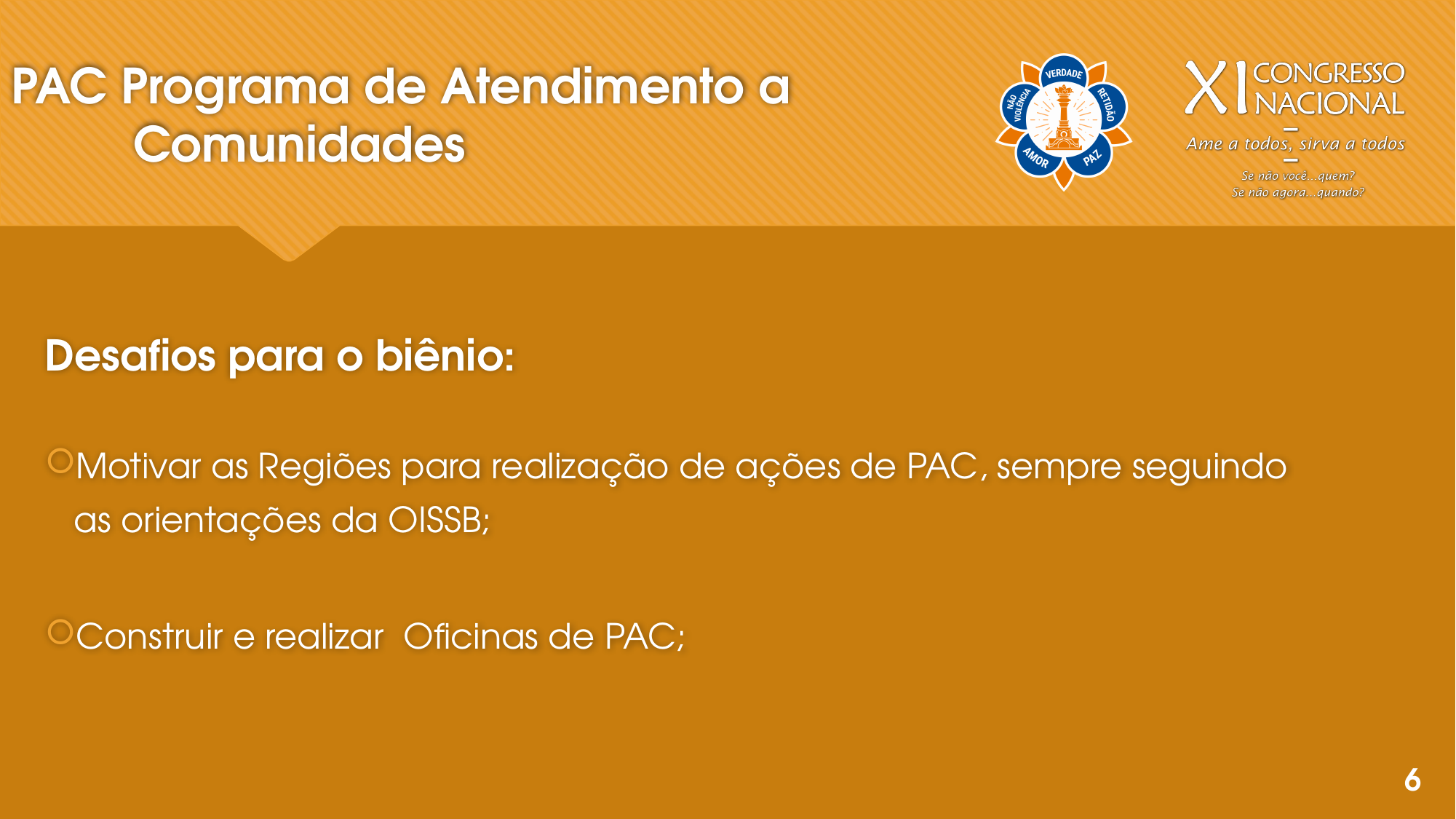

# PAC Programa de Atendimento a Comunidades
Desafios para o biênio:

Motivar as Regiões para realização de ações de PAC, sempre seguindo
   as orientações da OISSB;

Construir e realizar  Oficinas de PAC;

6